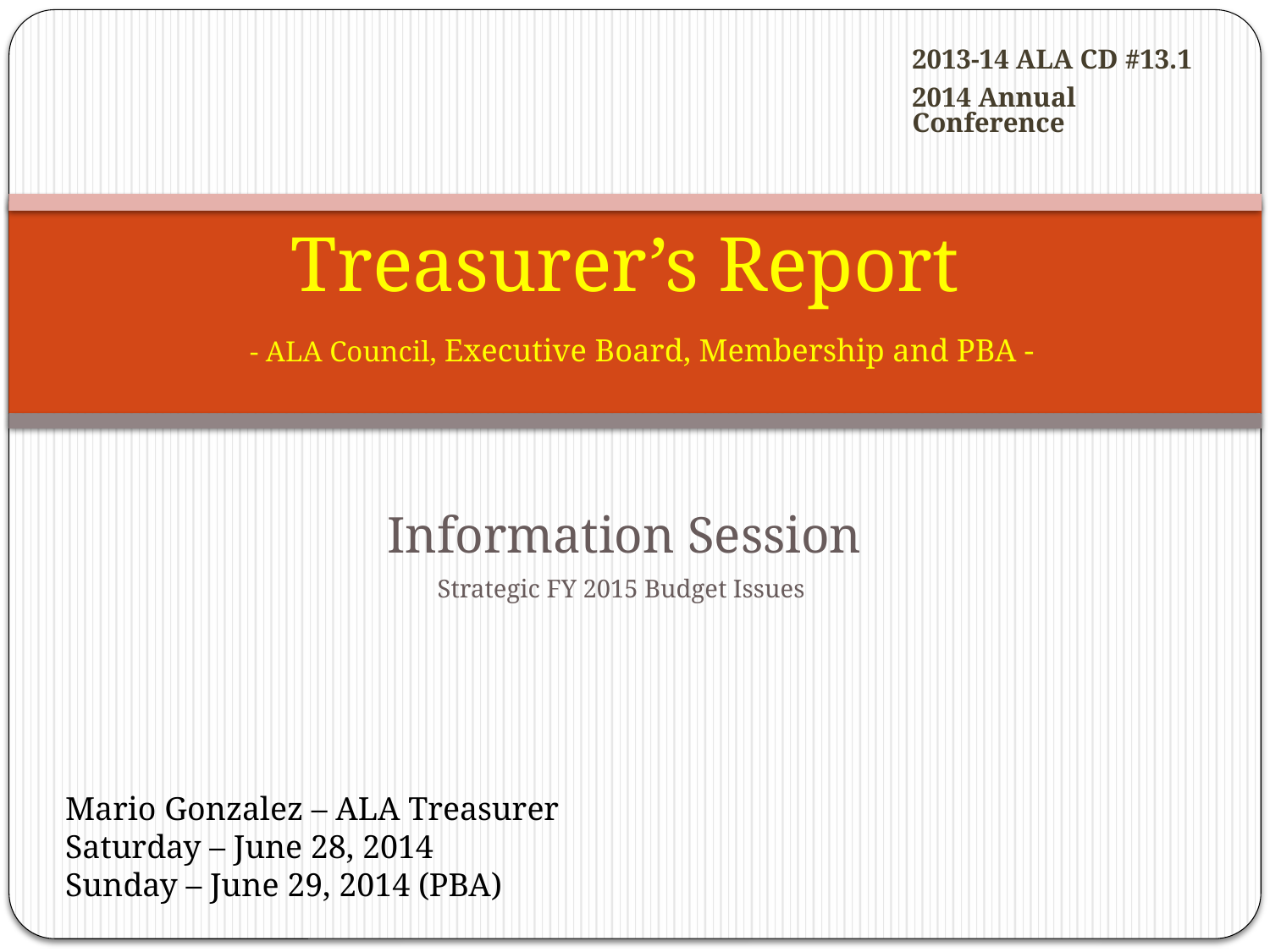

2013-14 ALA CD #13.1
2014 Annual Conference

# Treasurer’s Report - ALA Council, Executive Board, Membership and PBA -
Information Session
Strategic FY 2015 Budget Issues
Mario Gonzalez – ALA Treasurer
Saturday – June 28, 2014
Sunday – June 29, 2014 (PBA)